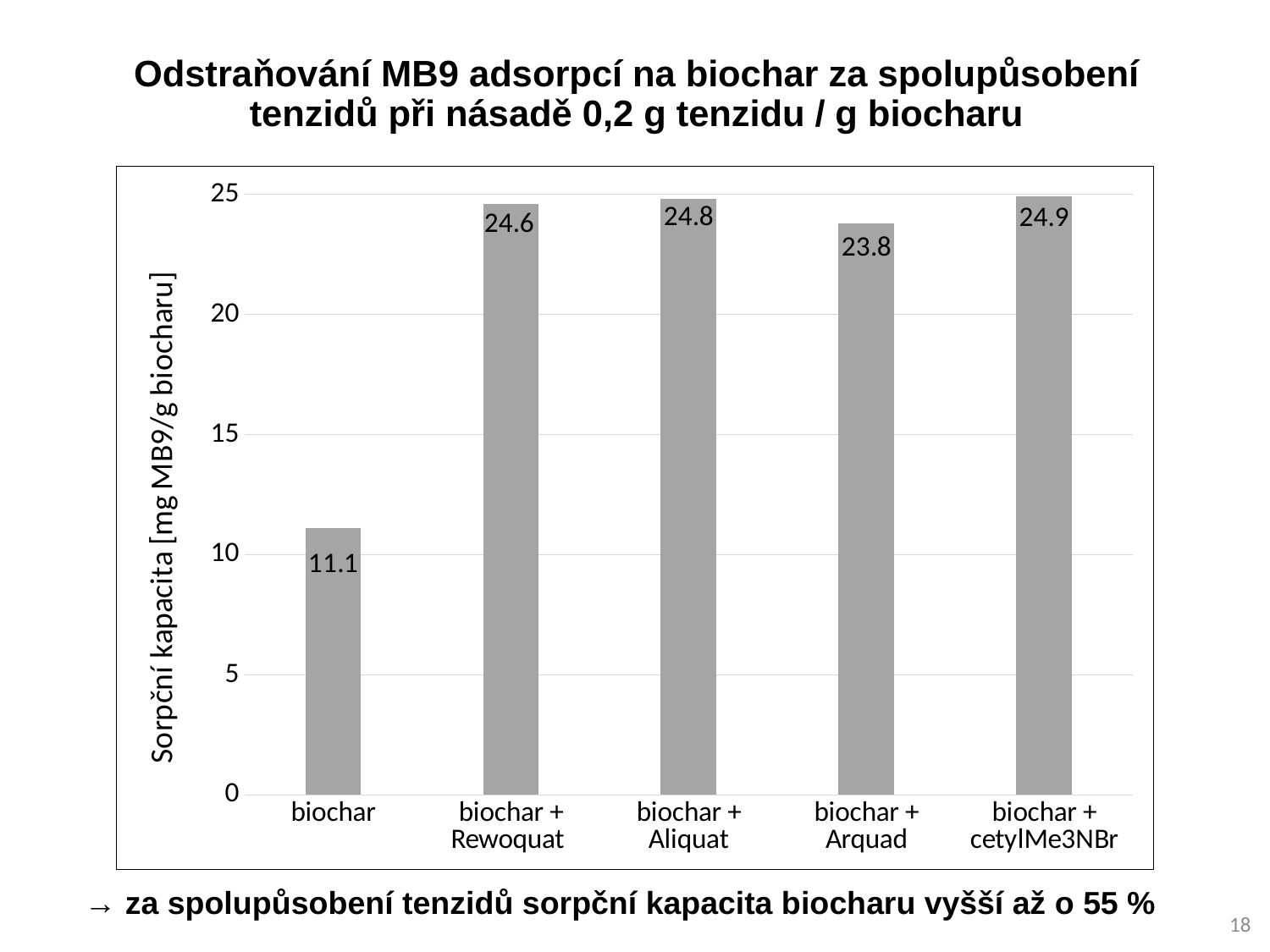

Odstraňování MB9 adsorpcí na biochar za spolupůsobení tenzidů při násadě 0,2 g tenzidu / g biocharu

### Chart

| Category | Sorpční kapacita biocharu a biocharu za spolupůsobení tenzidů [mg MB9/g sorbentu] |
|---|---|
| biochar | 11.1 |
| biochar + Rewoquat  | 24.6 |
| biochar + Aliquat | 24.8 |
| biochar + Arquad | 23.8 |
| biochar + cetylMe3NBr | 24.9 |
→ za spolupůsobení tenzidů sorpční kapacita biocharu vyšší až o 55 %
18